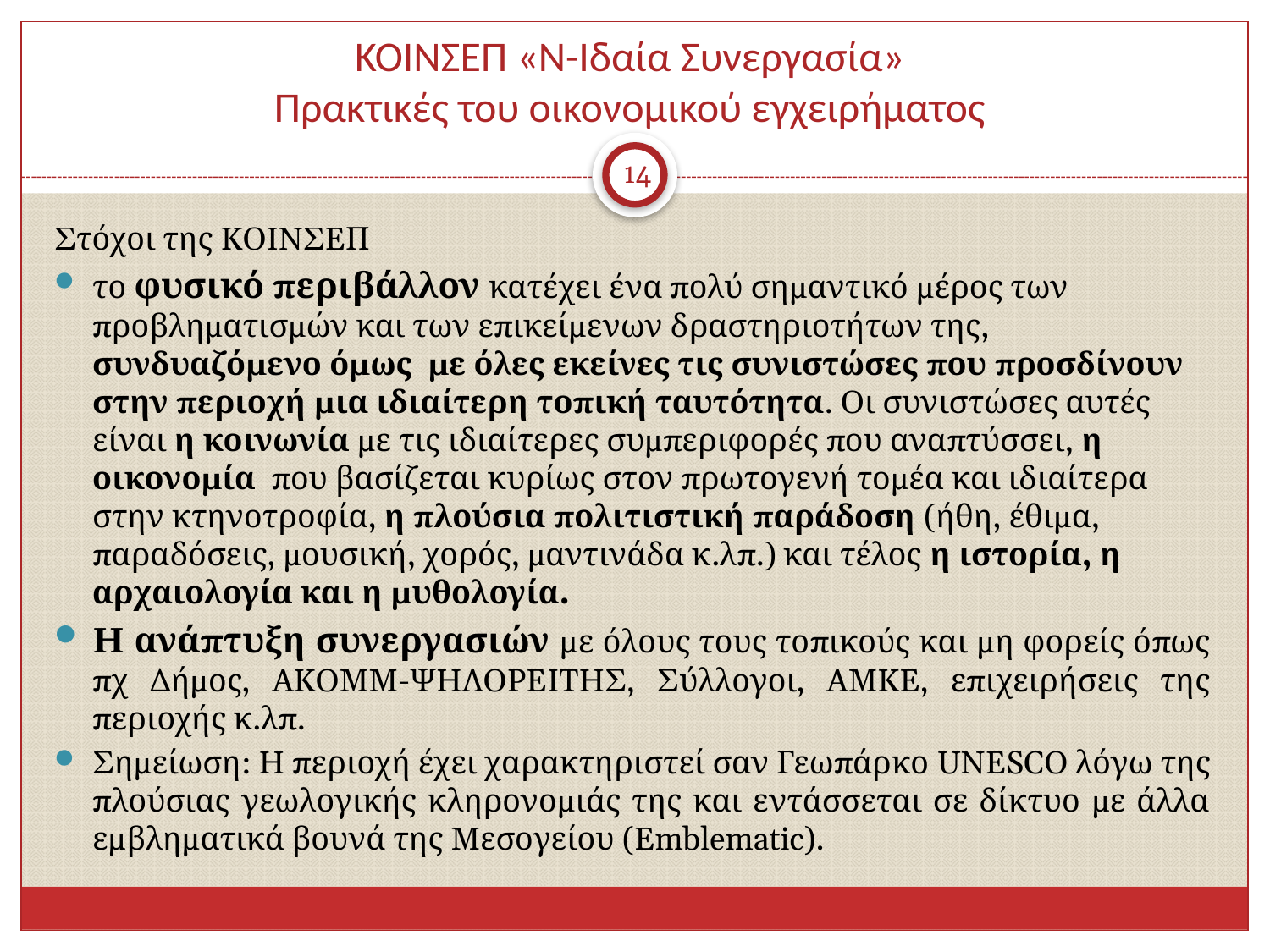

# ΚΟΙΝΣΕΠ «Ν-Ιδαία Συνεργασία» Πρακτικές του οικονομικού εγχειρήματος
14
Στόχοι της ΚΟΙΝΣΕΠ
το φυσικό περιβάλλον κατέχει ένα πολύ σημαντικό μέρος των προβληματισμών και των επικείμενων δραστηριοτήτων της, συνδυαζόμενο όμως  με όλες εκείνες τις συνιστώσες που προσδίνουν στην περιοχή μια ιδιαίτερη τοπική ταυτότητα. Οι συνιστώσες αυτές είναι η κοινωνία με τις ιδιαίτερες συμπεριφορές που αναπτύσσει, η οικονομία  που βασίζεται κυρίως στον πρωτογενή τομέα και ιδιαίτερα στην κτηνοτροφία, η πλούσια πολιτιστική παράδοση (ήθη, έθιμα, παραδόσεις, μουσική, χορός, μαντινάδα κ.λπ.) και τέλος η ιστορία, η  αρχαιολογία και η μυθολογία.
Η ανάπτυξη συνεργασιών με όλους τους τοπικούς και μη φορείς όπως πχ Δήμος, ΑΚΟΜΜ-ΨΗΛΟΡΕΙΤΗΣ, Σύλλογοι, ΑΜΚΕ, επιχειρήσεις της περιοχής κ.λπ.
Σημείωση: Η περιοχή έχει χαρακτηριστεί σαν Γεωπάρκο UNESCO λόγω της πλούσιας γεωλογικής κληρονομιάς της και εντάσσεται σε δίκτυο με άλλα εμβληματικά βουνά της Μεσογείου (Emblematic).